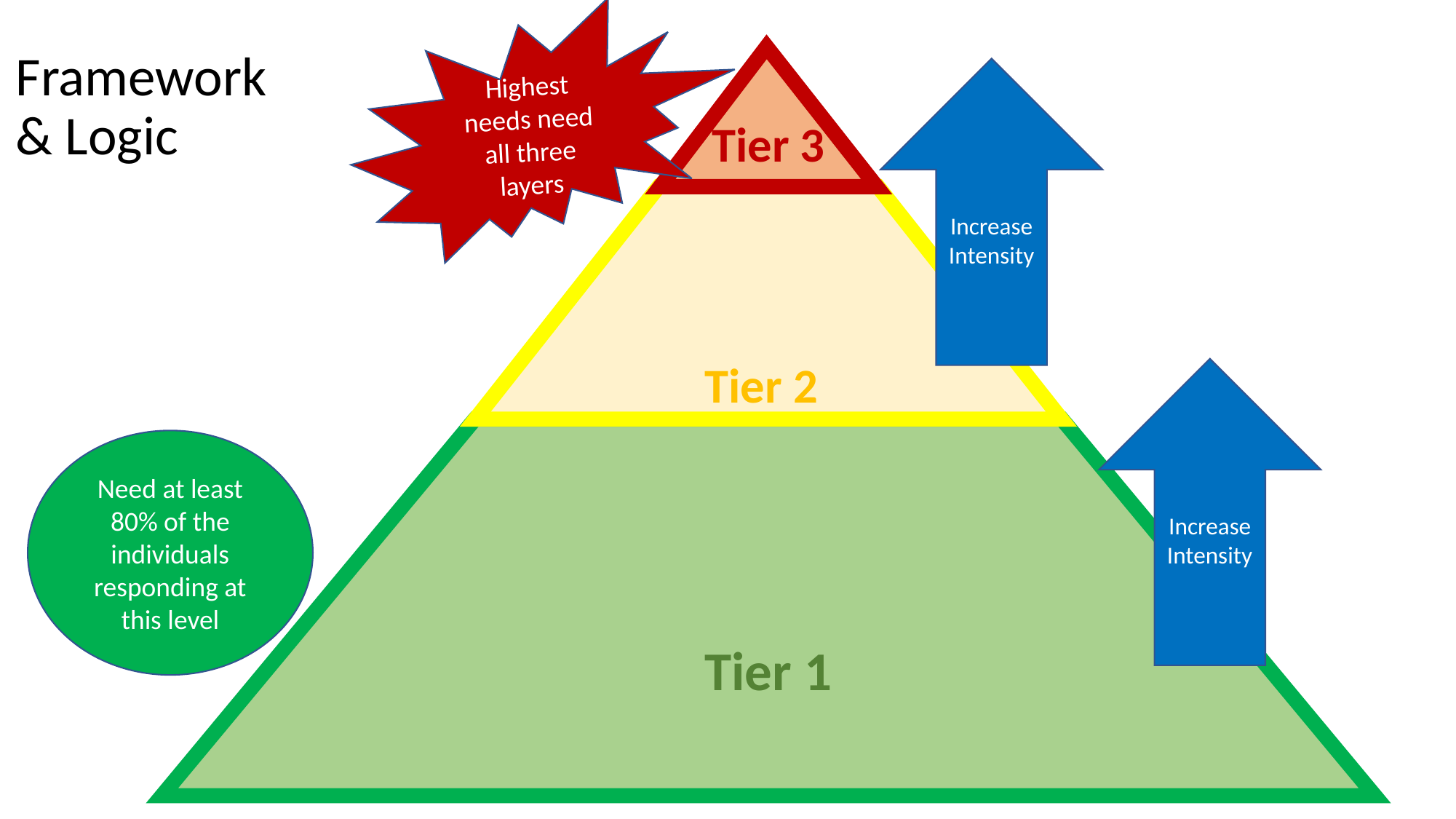

Highest needs need all three layers
# Framework & Logic

Increase
Intensity
Tier 3

Tier 2
Increase
Intensity

Need at least 80% of the individuals responding at this level
Tier 1